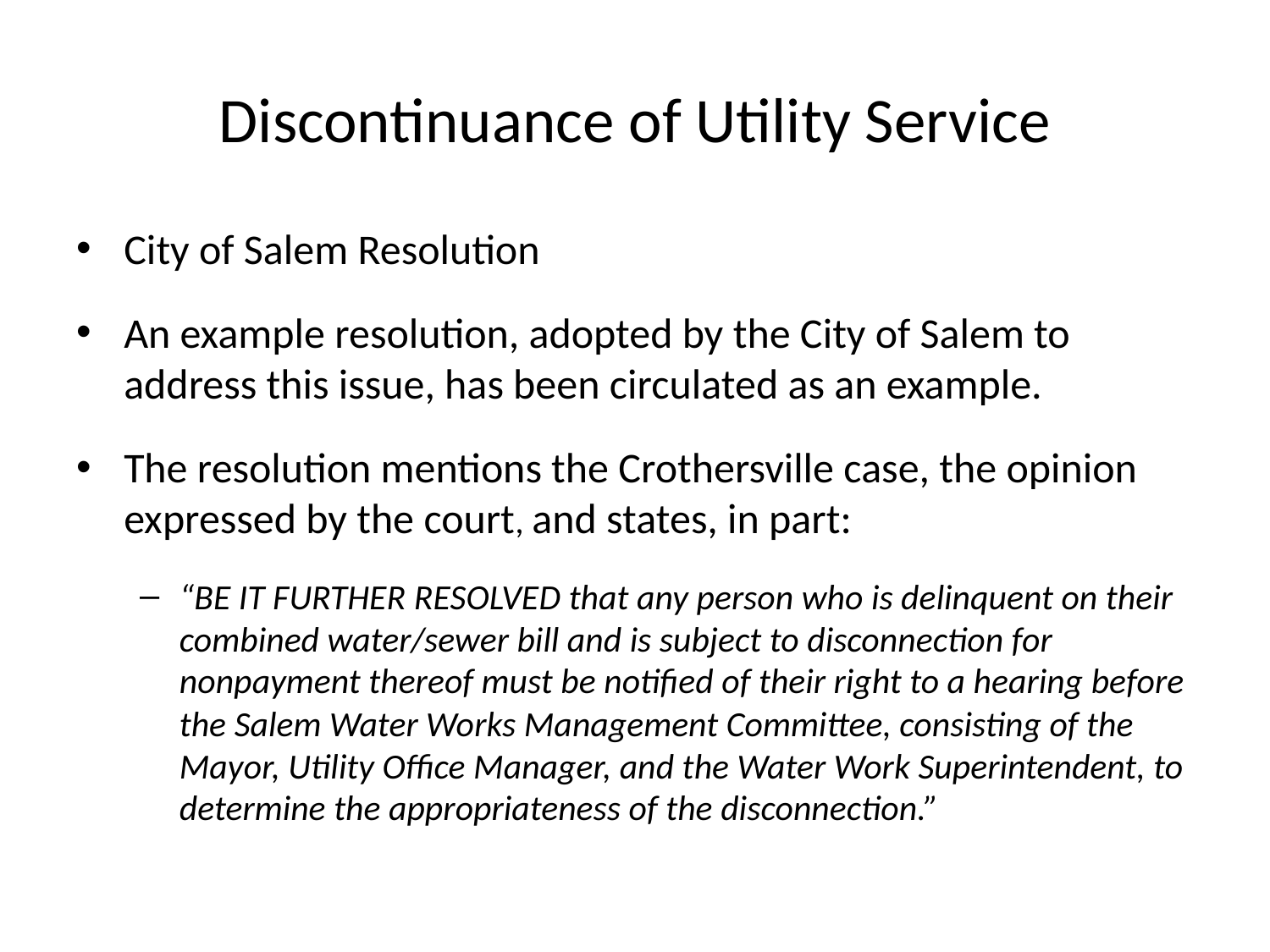

# Discontinuance of Utility Service

City of Salem Resolution

An example resolution, adopted by the City of Salem to address this issue, has been circulated as an example.

The resolution mentions the Crothersville case, the opinion expressed by the court, and states, in part:

“BE IT FURTHER RESOLVED that any person who is delinquent on their combined water/sewer bill and is subject to disconnection for nonpayment thereof must be notified of their right to a hearing before the Salem Water Works Management Committee, consisting of the Mayor, Utility Office Manager, and the Water Work Superintendent, to determine the appropriateness of the disconnection.”